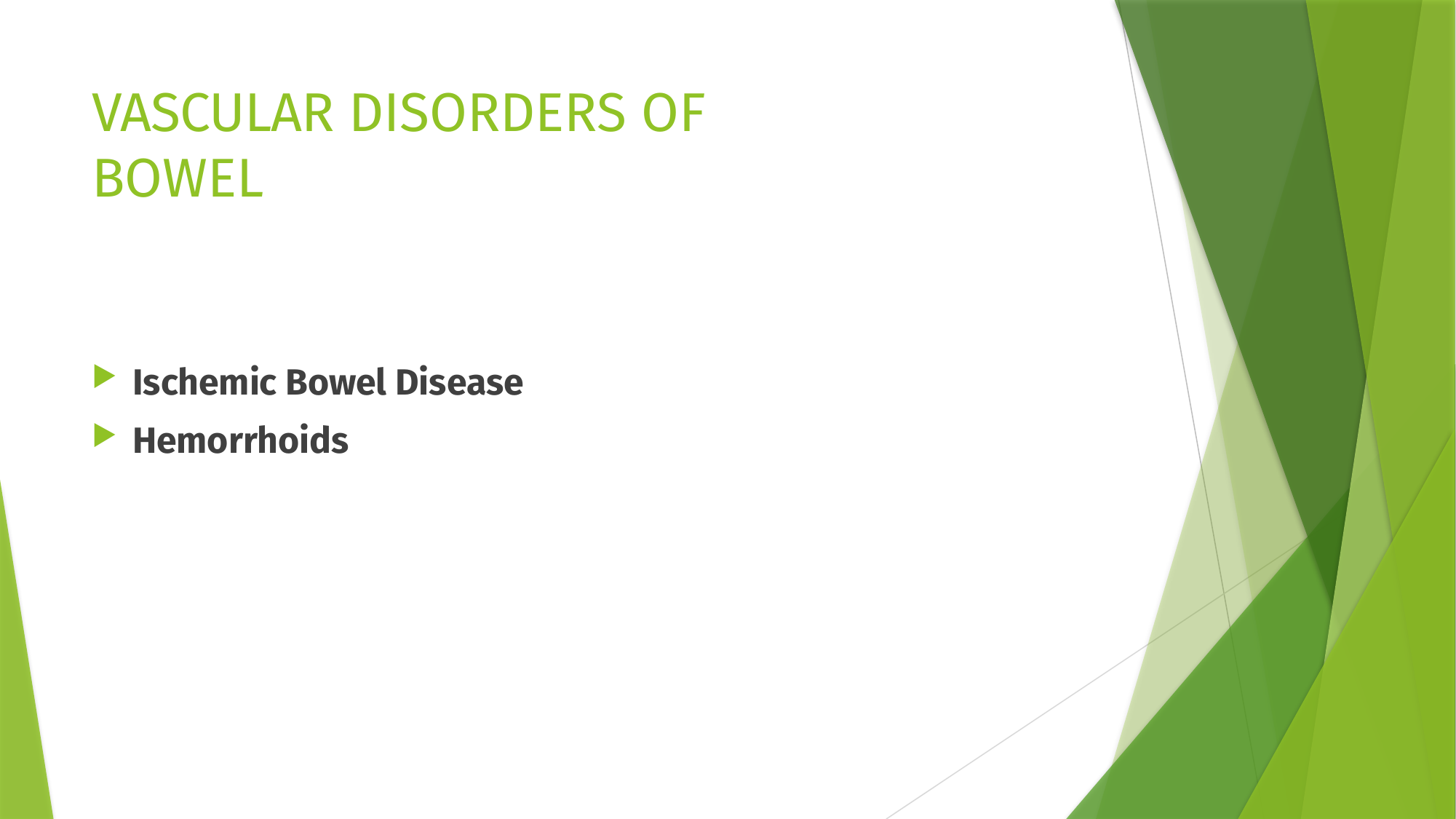

# VASCULAR DISORDERS OF BOWEL
Ischemic Bowel Disease
Hemorrhoids